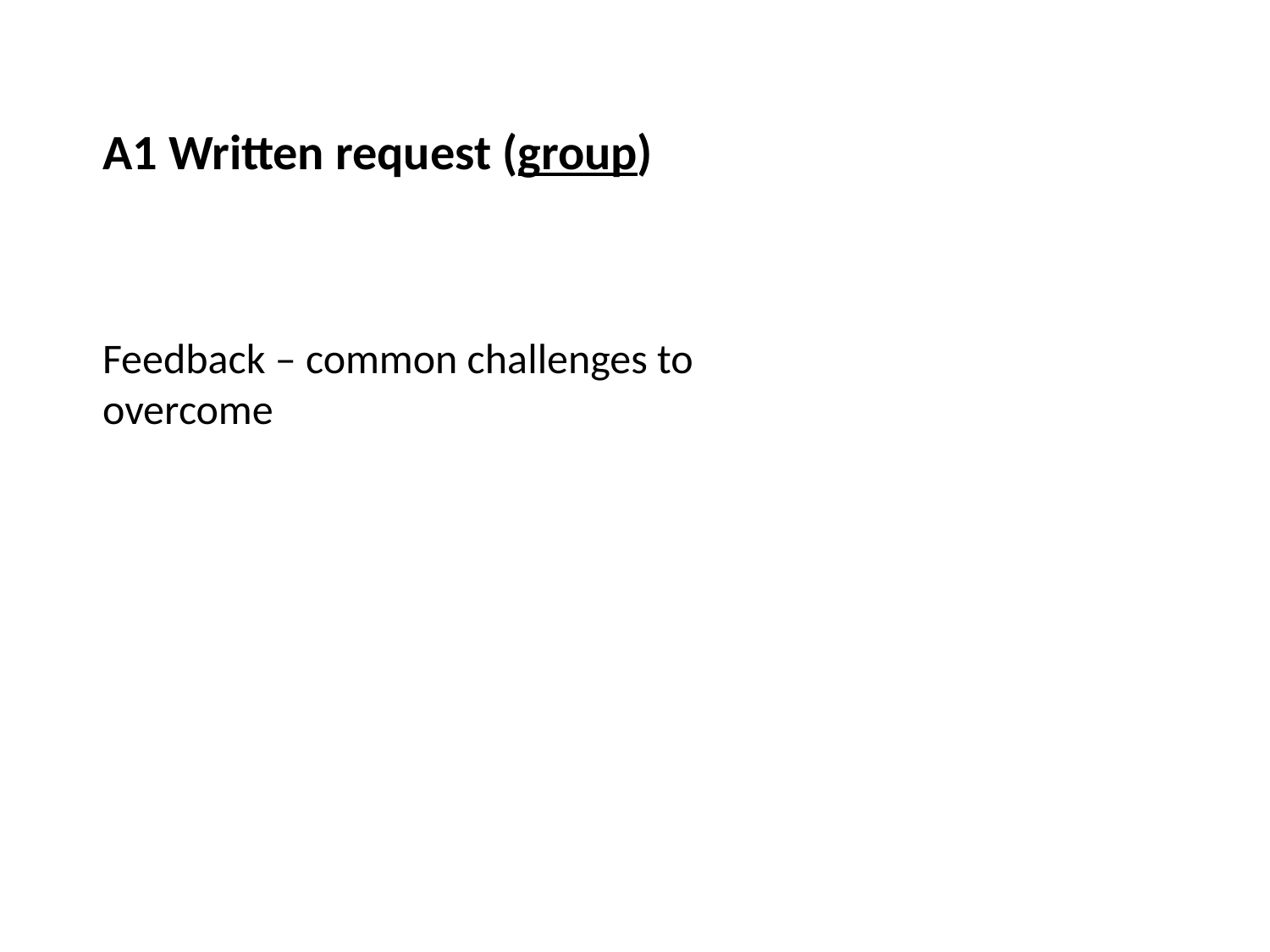

A1 Written request (group)
Feedback – common challenges to overcome